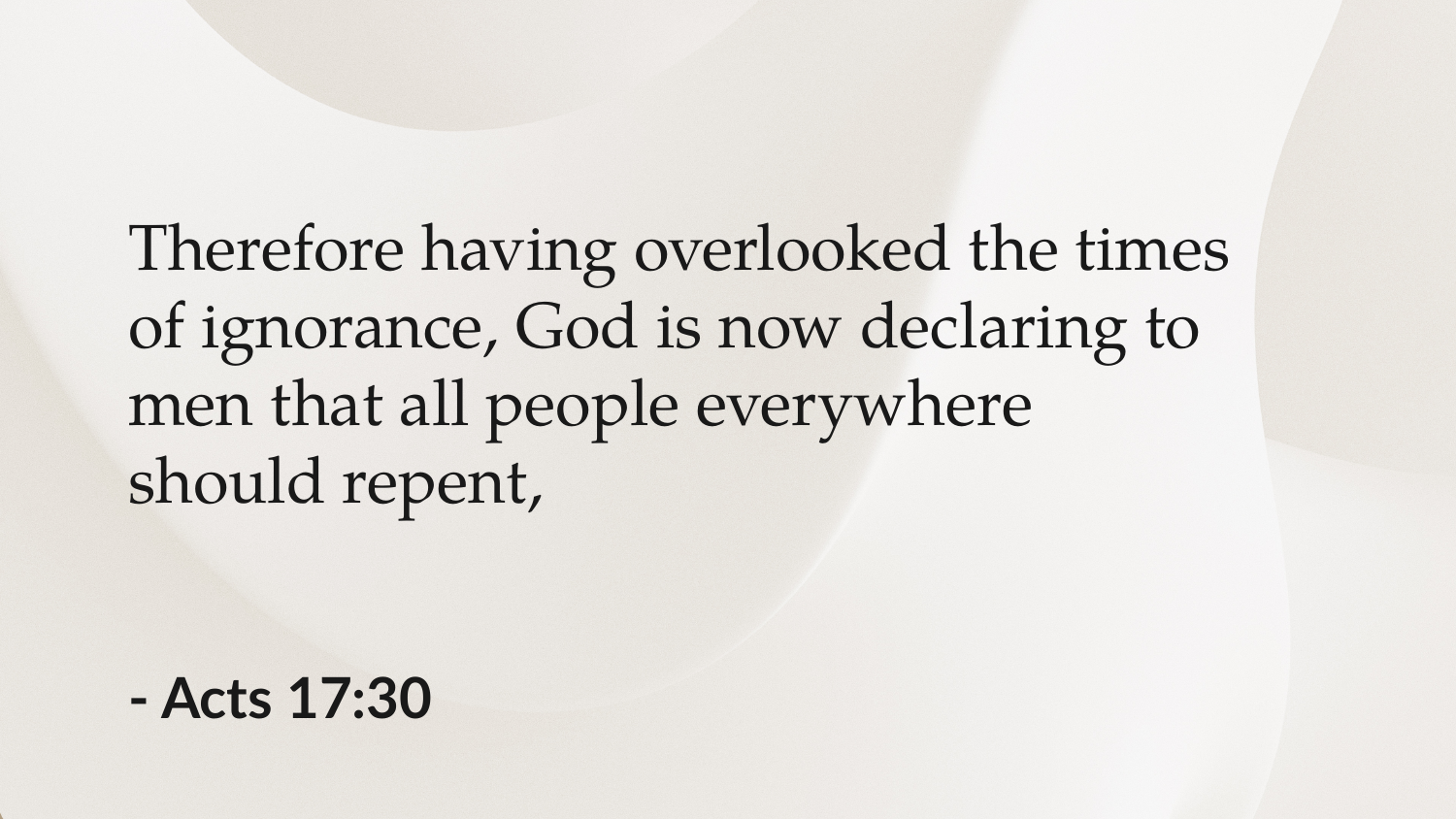

Therefore having overlooked the times of ignorance, God is now declaring to men that all people everywhere should repent,
- Acts 17:30